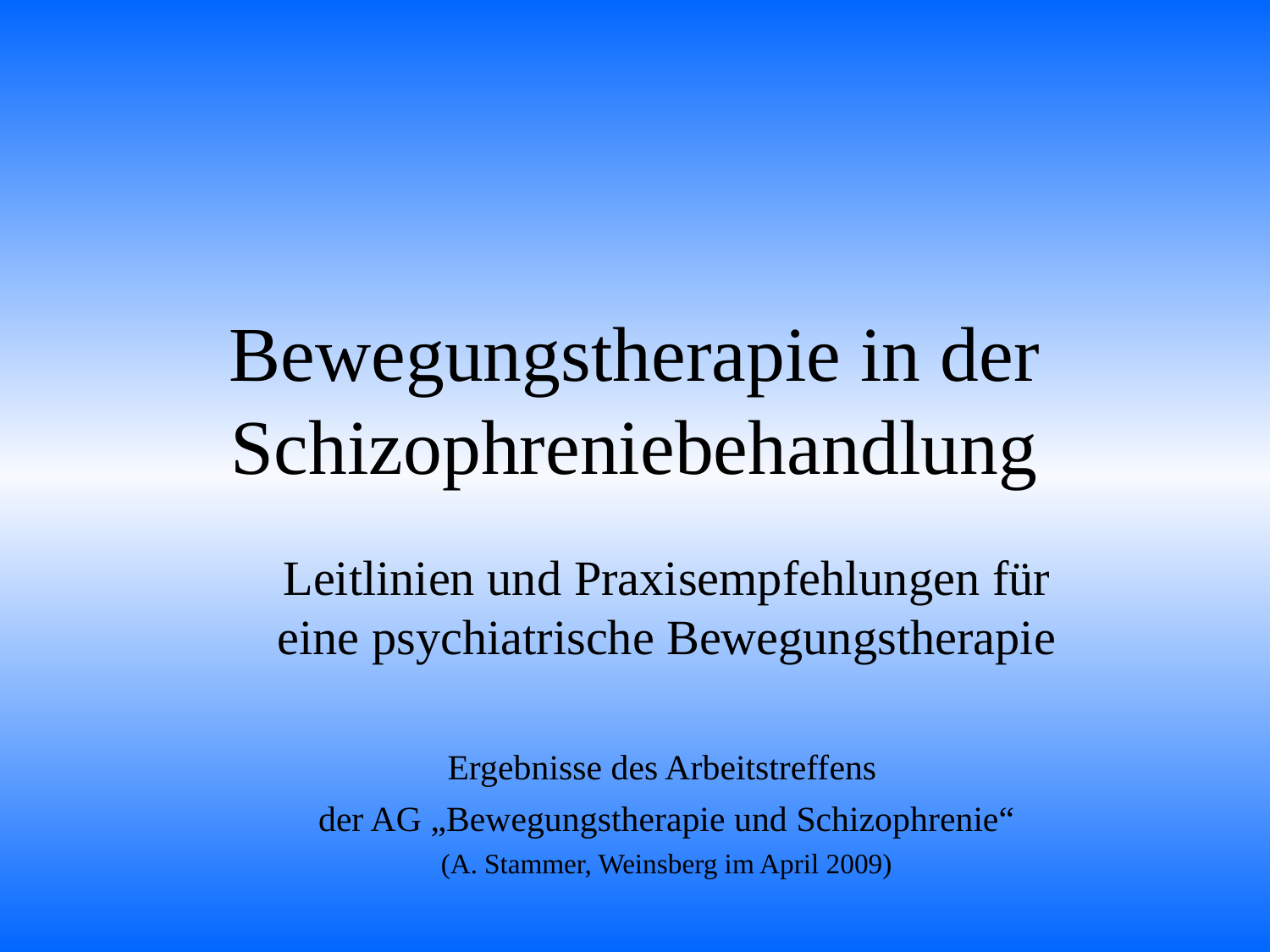

# Bewegungstherapie in der Schizophreniebehandlung
Leitlinien und Praxisempfehlungen für eine psychiatrische Bewegungstherapie

Ergebnisse des Arbeitstreffens
der AG „Bewegungstherapie und Schizophrenie“
(A. Stammer, Weinsberg im April 2009)‏